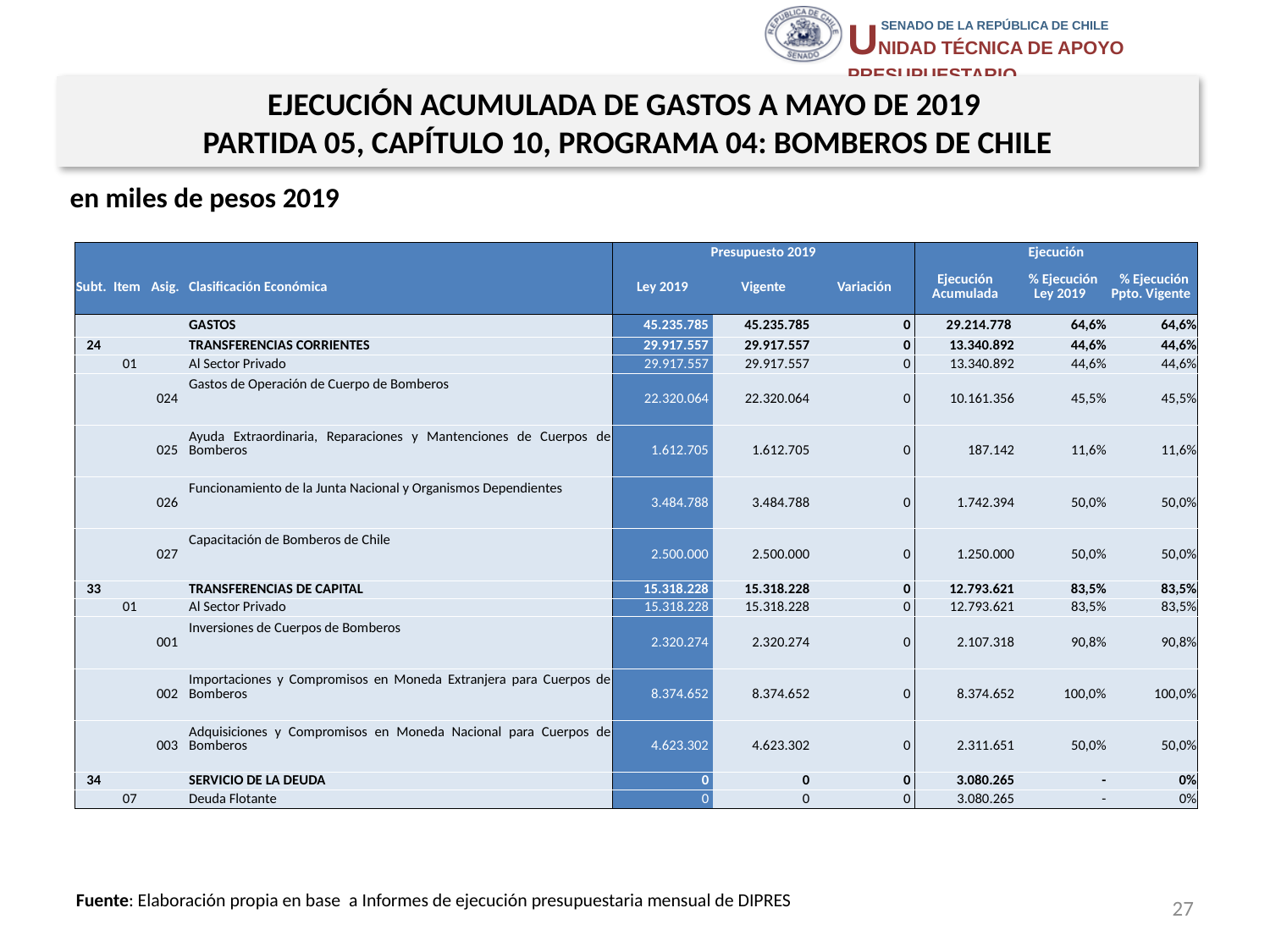

EJECUCIÓN ACUMULADA DE GASTOS A MAYO DE 2019
PARTIDA 05, CAPÍTULO 10, PROGRAMA 04: BOMBEROS DE CHILE
en miles de pesos 2019
|  |  |  |  | Presupuesto 2019 |  |  | Ejecución |  |  |
| --- | --- | --- | --- | --- | --- | --- | --- | --- | --- |
| Subt. | Item | Asig. | Clasificación Económica | Ley 2019 | Vigente | Variación | Ejecución Acumulada | % Ejecución Ley 2019 | % Ejecución Ppto. Vigente |
|  |  |  | GASTOS | 45.235.785 | 45.235.785 | 0 | 29.214.778 | 64,6% | 64,6% |
| 24 |  |  | TRANSFERENCIAS CORRIENTES | 29.917.557 | 29.917.557 | 0 | 13.340.892 | 44,6% | 44,6% |
|  | 01 |  | Al Sector Privado | 29.917.557 | 29.917.557 | 0 | 13.340.892 | 44,6% | 44,6% |
|  |  | 024 | Gastos de Operación de Cuerpo de Bomberos | 22.320.064 | 22.320.064 | 0 | 10.161.356 | 45,5% | 45,5% |
|  |  | 025 | Ayuda Extraordinaria, Reparaciones y Mantenciones de Cuerpos de Bomberos | 1.612.705 | 1.612.705 | 0 | 187.142 | 11,6% | 11,6% |
|  |  | 026 | Funcionamiento de la Junta Nacional y Organismos Dependientes | 3.484.788 | 3.484.788 | 0 | 1.742.394 | 50,0% | 50,0% |
|  |  | 027 | Capacitación de Bomberos de Chile | 2.500.000 | 2.500.000 | 0 | 1.250.000 | 50,0% | 50,0% |
| 33 |  |  | TRANSFERENCIAS DE CAPITAL | 15.318.228 | 15.318.228 | 0 | 12.793.621 | 83,5% | 83,5% |
|  | 01 |  | Al Sector Privado | 15.318.228 | 15.318.228 | 0 | 12.793.621 | 83,5% | 83,5% |
|  |  | 001 | Inversiones de Cuerpos de Bomberos | 2.320.274 | 2.320.274 | 0 | 2.107.318 | 90,8% | 90,8% |
|  |  | 002 | Importaciones y Compromisos en Moneda Extranjera para Cuerpos de Bomberos | 8.374.652 | 8.374.652 | 0 | 8.374.652 | 100,0% | 100,0% |
|  |  | 003 | Adquisiciones y Compromisos en Moneda Nacional para Cuerpos de Bomberos | 4.623.302 | 4.623.302 | 0 | 2.311.651 | 50,0% | 50,0% |
| 34 |  |  | SERVICIO DE LA DEUDA | 0 | 0 | 0 | 3.080.265 | - | 0% |
|  | 07 |  | Deuda Flotante | 0 | 0 | 0 | 3.080.265 | - | 0% |
27